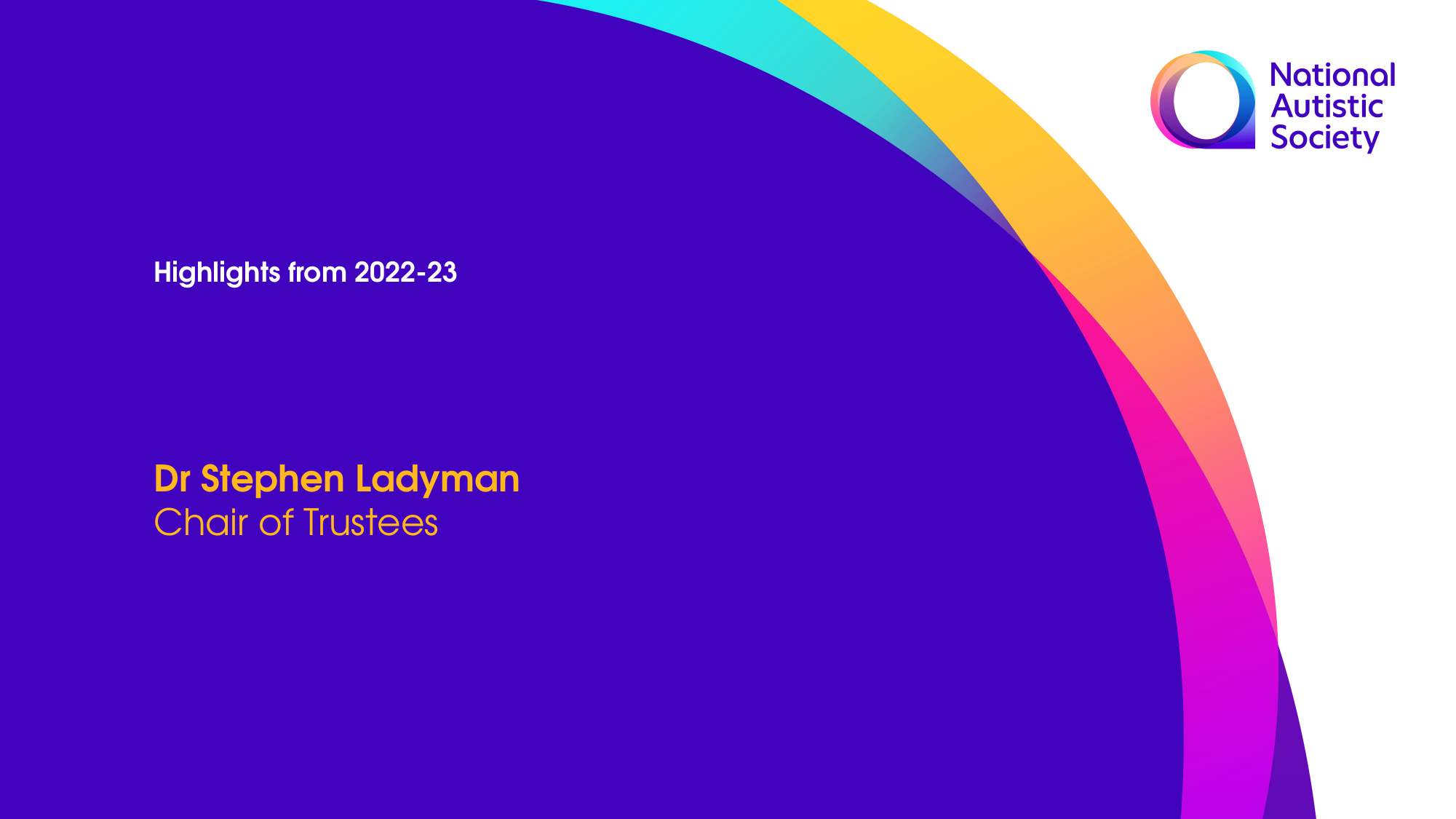

Highlights from 2022-23
Dr Stephen Ladyman
Chair of Trustees